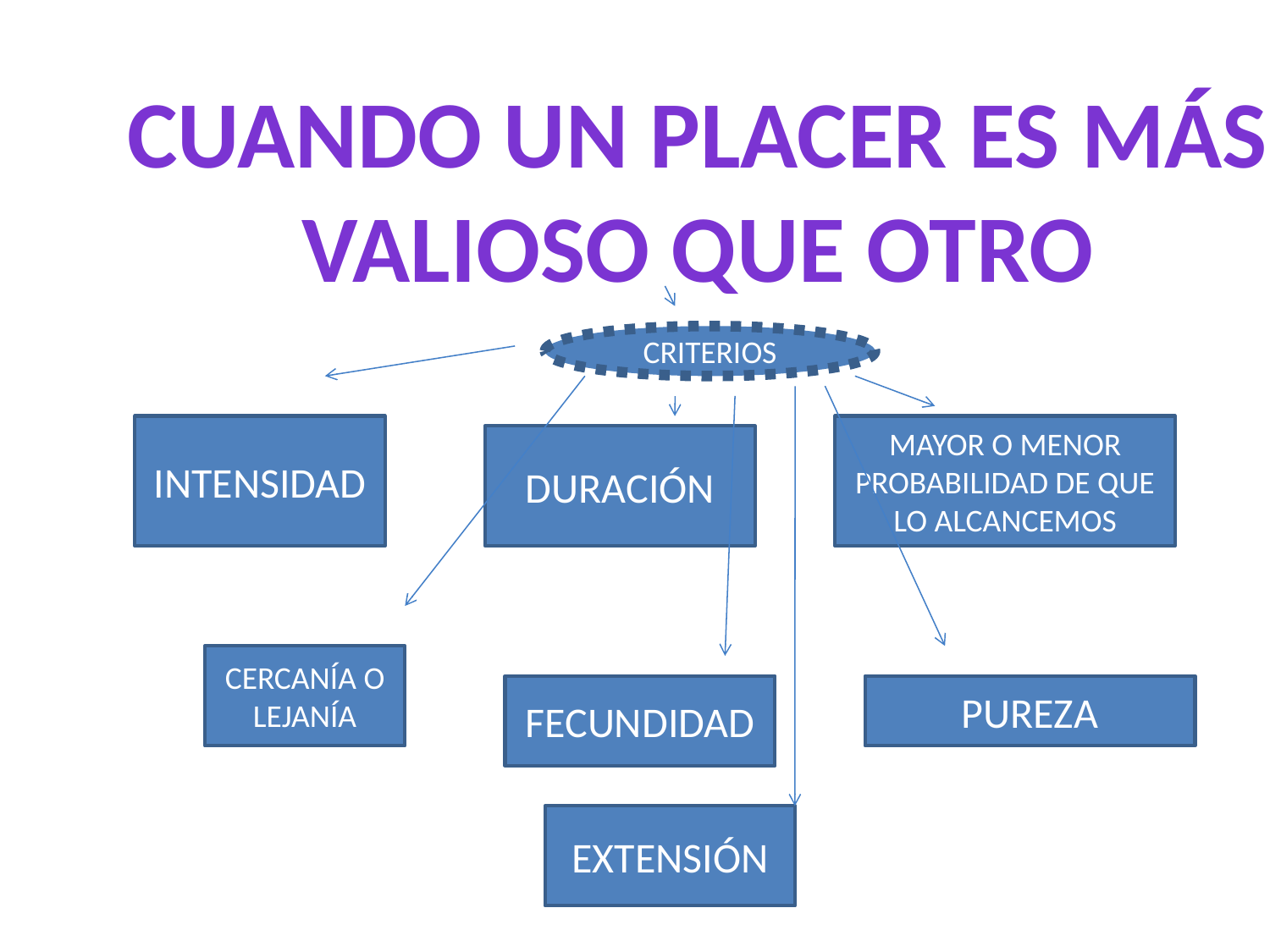

#
CUANDO UN PLACER ES MÁS
VALIOSO QUE OTRO

CRITERIOS
INTENSIDAD
MAYOR O MENOR PROBABILIDAD DE QUE LO ALCANCEMOS
DURACIÓN
CERCANÍA O LEJANÍA
FECUNDIDAD
PUREZA
EXTENSIÓN